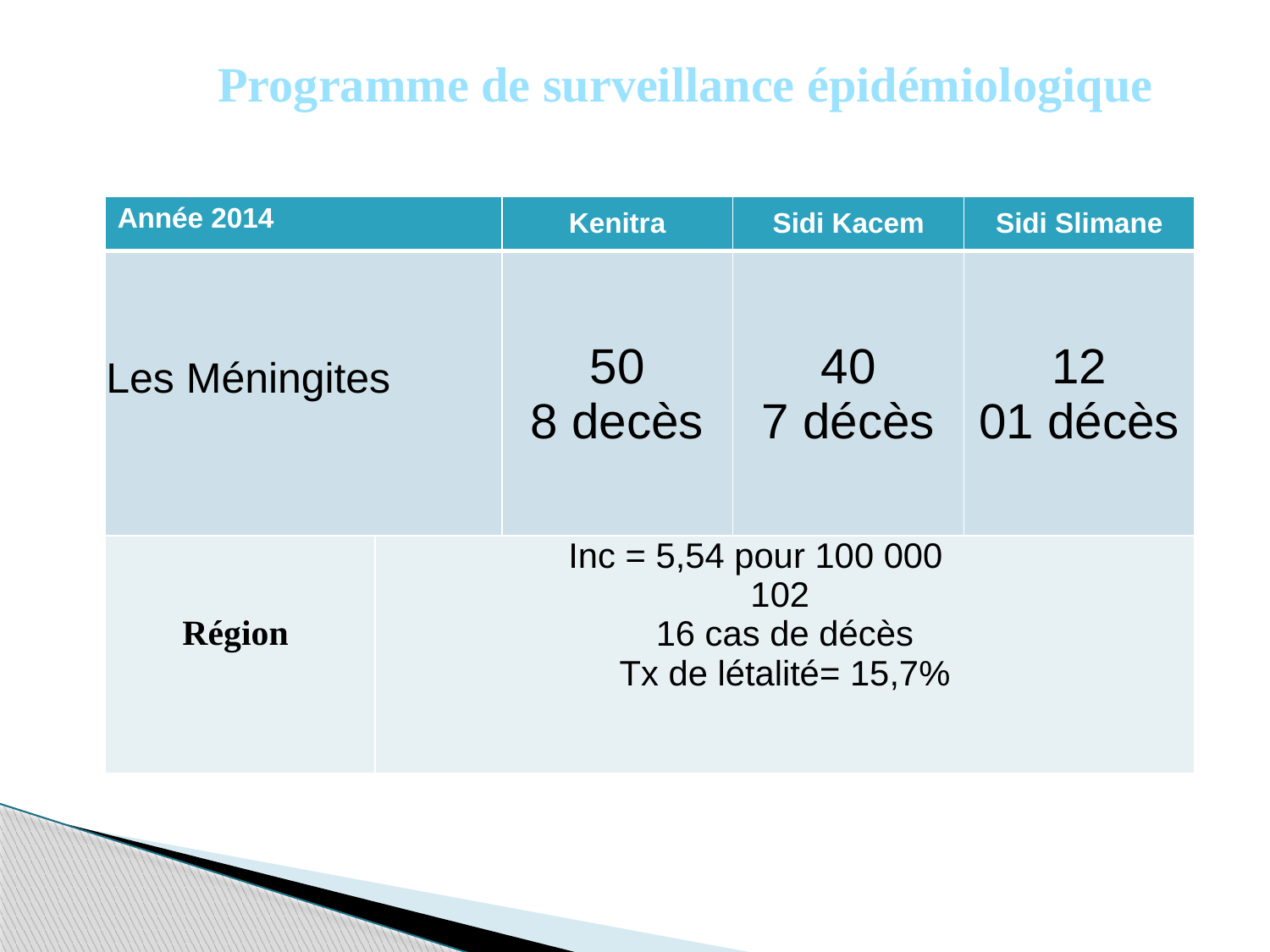

Programme de surveillance épidémiologique
| Année 2014 |  | Kenitra | Sidi Kacem | Sidi Slimane |
| --- | --- | --- | --- | --- |
| Les Méningites |  | 50 8 decès | 40 7 décès | 12 01 décès |
| Région | Inc = 5,54 pour 100 000 102 16 cas de décès Tx de létalité= 15,7% |  |  |  |